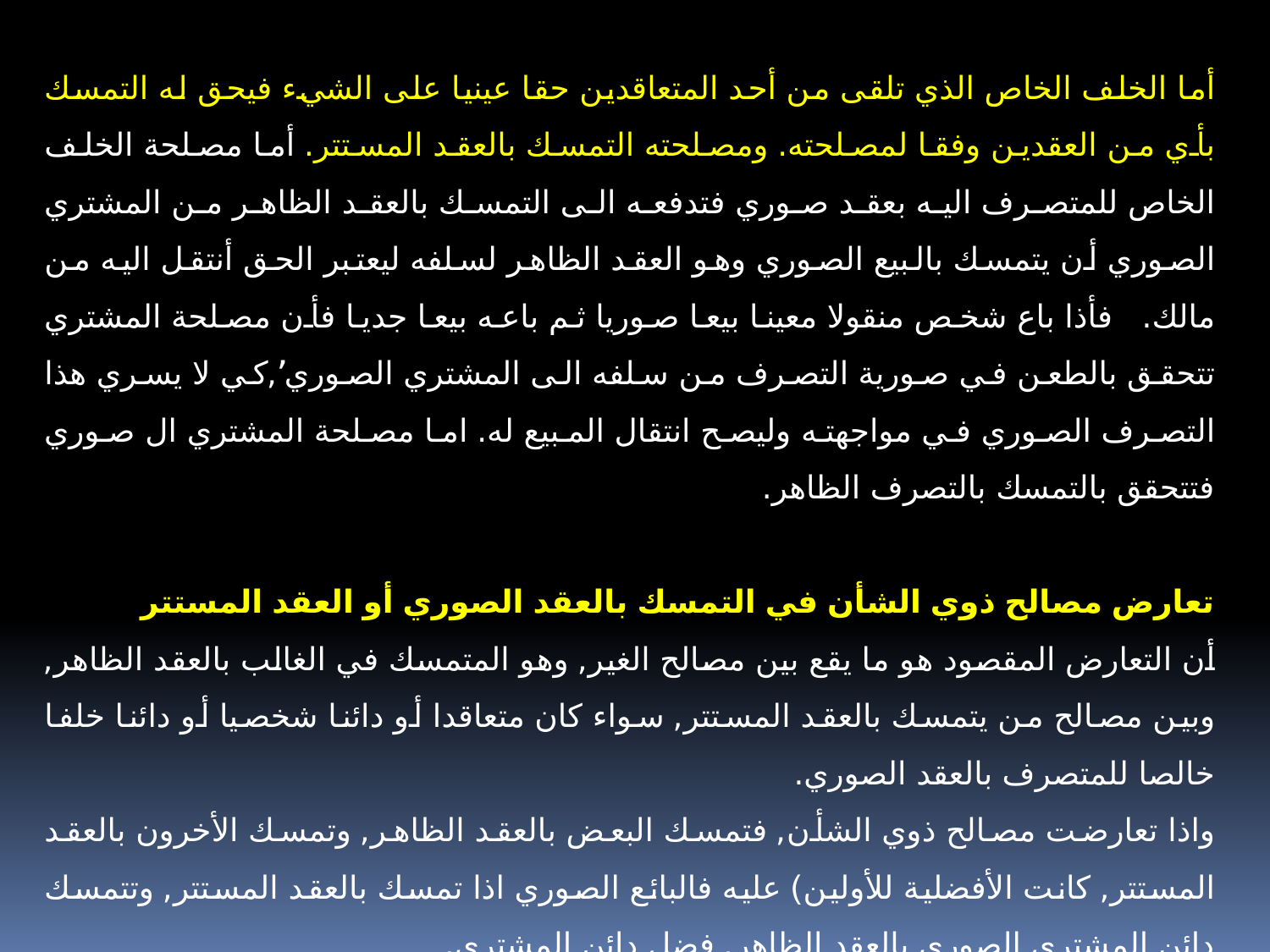

أما الخلف الخاص الذي تلقى من أحد المتعاقدين حقا عينيا على الشيء فيحق له التمسك بأي من العقدين وفقا لمصلحته. ومصلحته التمسك بالعقد المستتر. أما مصلحة الخلف الخاص للمتصرف اليه بعقد صوري فتدفعه الى التمسك بالعقد الظاهر من المشتري الصوري أن يتمسك بالبيع الصوري وهو العقد الظاهر لسلفه ليعتبر الحق أنتقل اليه من مالك.   فأذا باع شخص منقولا معينا بيعا صوريا ثم باعه بيعا جديا فأن مصلحة المشتري تتحقق بالطعن في صورية التصرف من سلفه الى المشتري الصوري’,كي لا يسري هذا التصرف الصوري في مواجهته وليصح انتقال المبيع له. اما مصلحة المشتري ال صوري فتتحقق بالتمسك بالتصرف الظاهر.

تعارض مصالح ذوي الشأن في التمسك بالعقد الصوري أو العقد المستتر
أن التعارض المقصود هو ما يقع بين مصالح الغير, وهو المتمسك في الغالب بالعقد الظاهر, وبين مصالح من يتمسك بالعقد المستتر, سواء كان متعاقدا أو دائنا شخصيا أو دائنا خلفا خالصا للمتصرف بالعقد الصوري.
واذا تعارضت مصالح ذوي الشأن, فتمسك البعض بالعقد الظاهر, وتمسك الأخرون بالعقد المستتر, كانت الأفضلية للأولين) عليه فالبائع الصوري اذا تمسك بالعقد المستتر, وتتمسك دائن المشتري الصوري بالعقد الظاهر, فضل دائن المشتري.